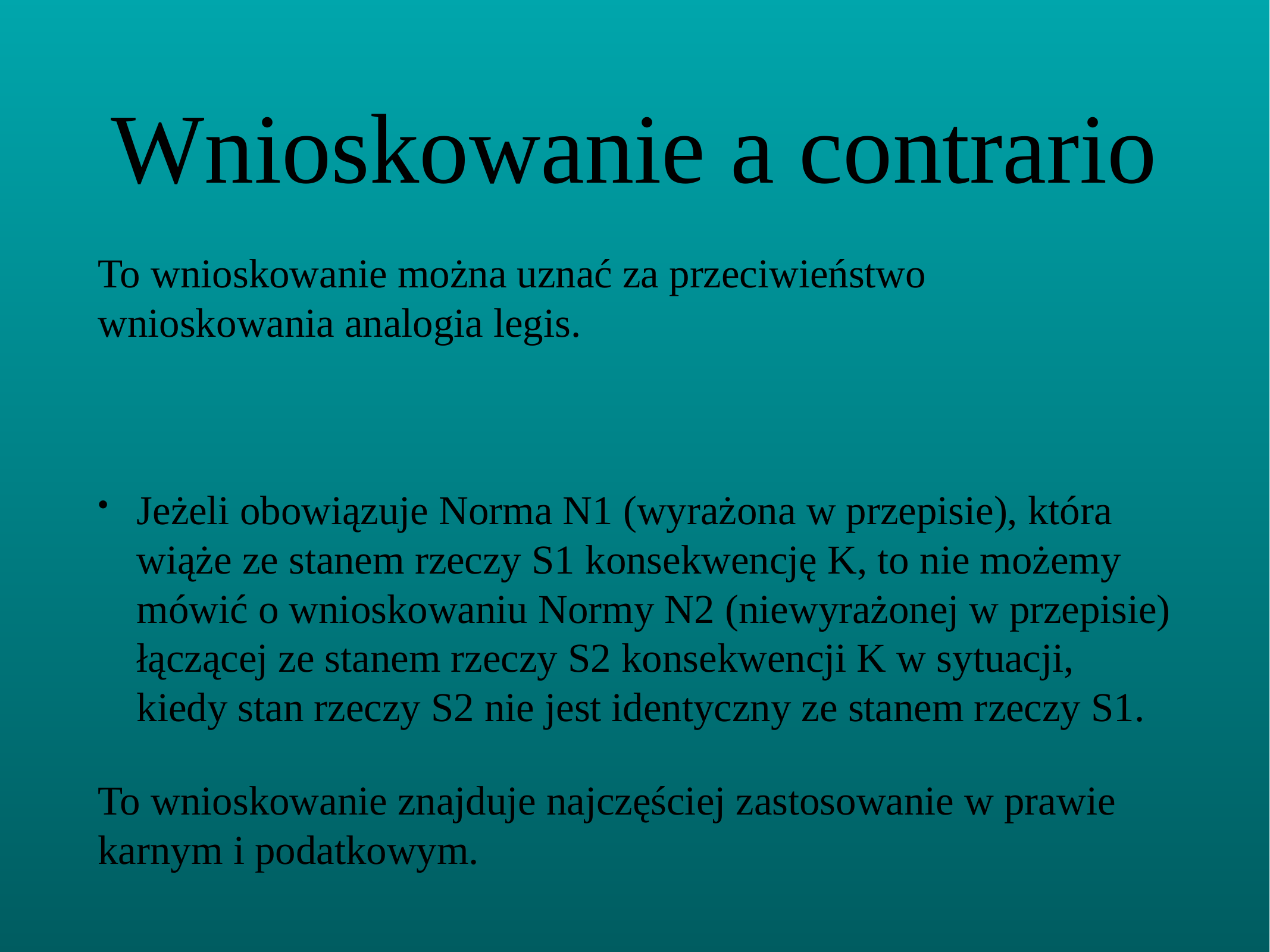

# Wnioskowanie a contrario
To wnioskowanie można uznać za przeciwieństwo wnioskowania analogia legis.

Jeżeli obowiązuje Norma N1 (wyrażona w przepisie), która wiąże ze stanem rzeczy S1 konsekwencję K, to nie możemy mówić o wnioskowaniu Normy N2 (niewyrażonej w przepisie) łączącej ze stanem rzeczy S2 konsekwencji K w sytuacji, kiedy stan rzeczy S2 nie jest identyczny ze stanem rzeczy S1.
To wnioskowanie znajduje najczęściej zastosowanie w prawie karnym i podatkowym.